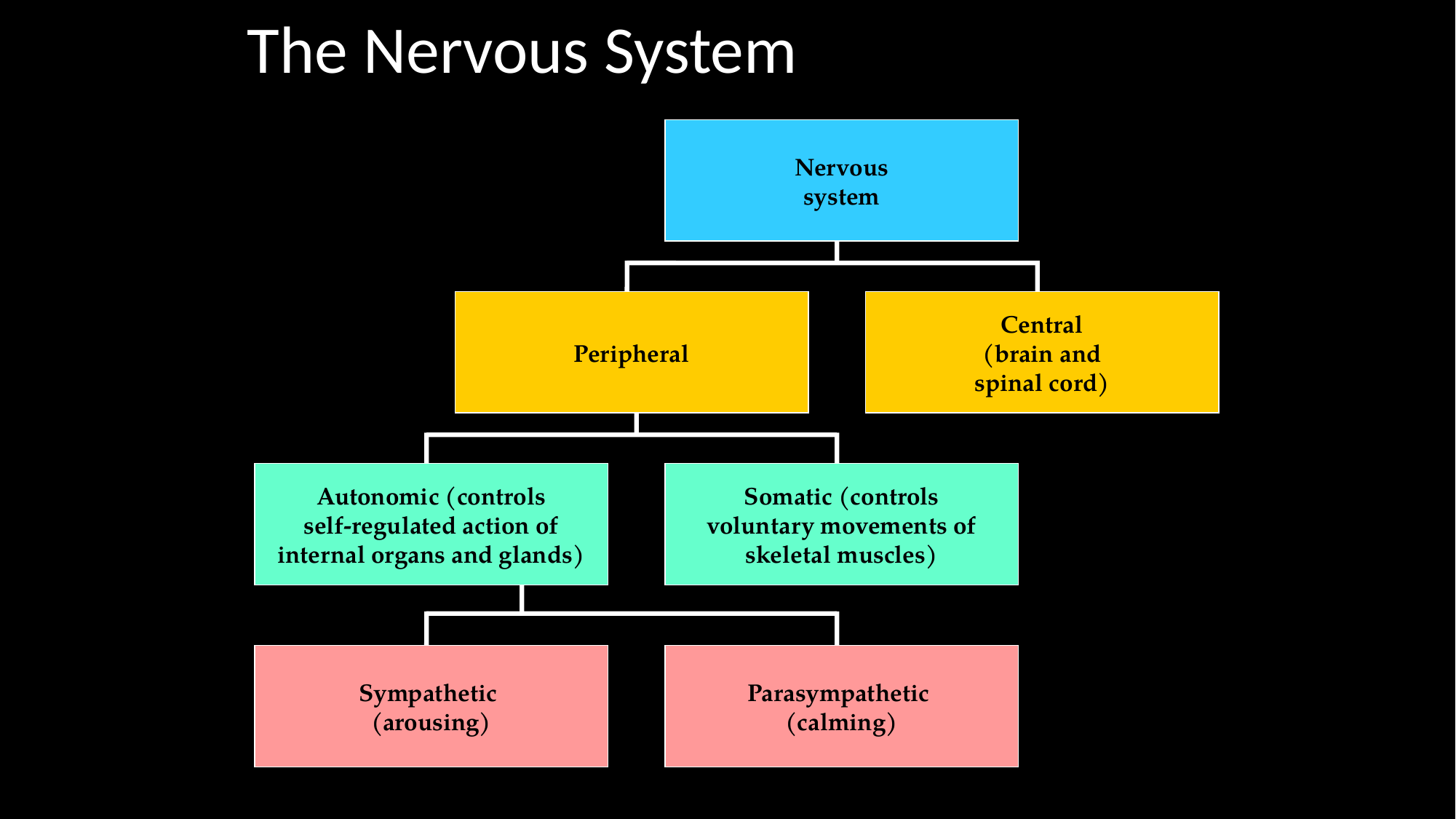

# The Nervous System
Nervous
system

Peripheral
Central
(brain and
spinal cord)

Autonomic (controls
self-regulated action of
internal organs and glands)
Somatic (controls
voluntary movements of
skeletal muscles)

Sympathetic
(arousing)
Parasympathetic
(calming)